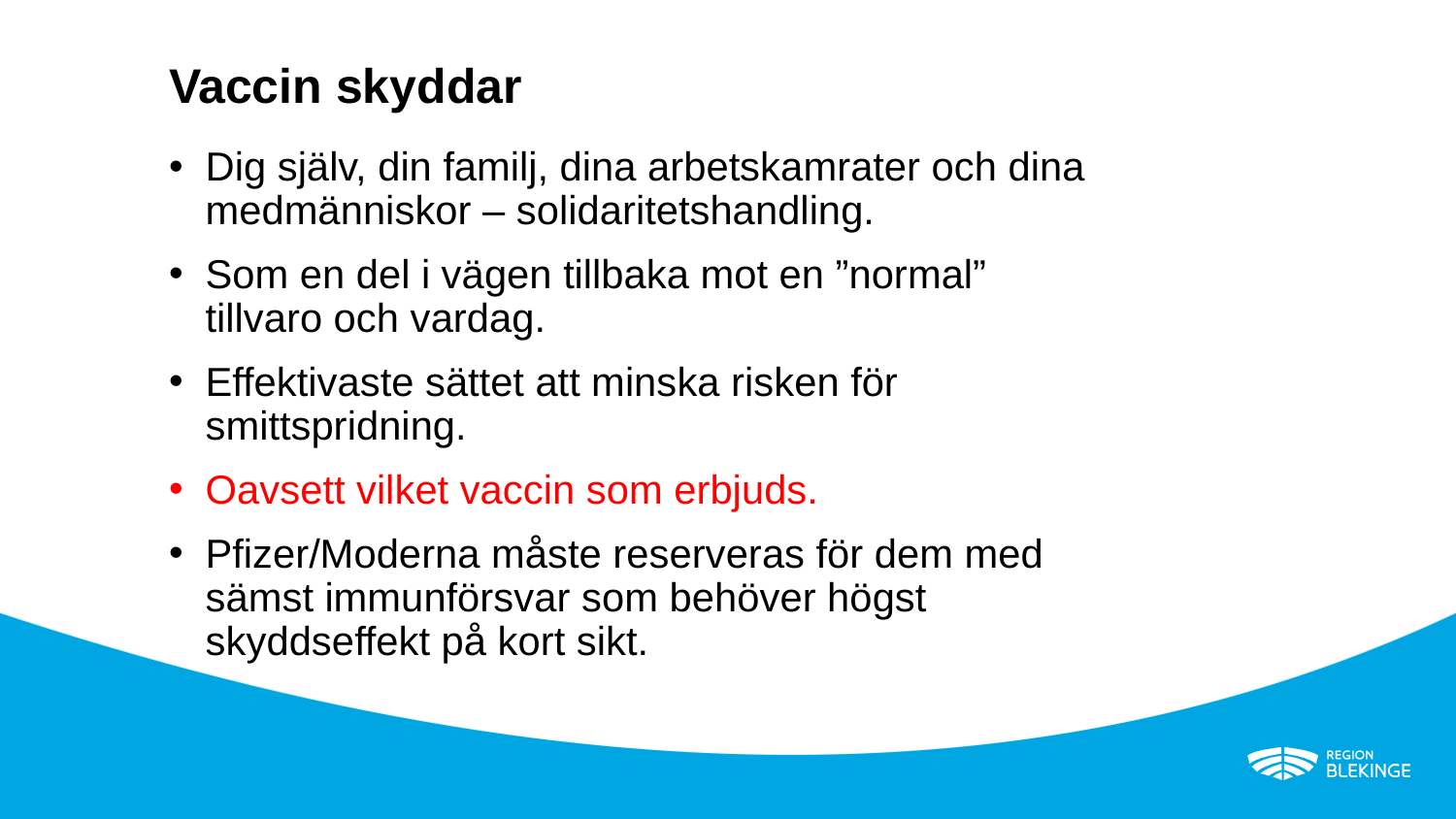

# Vaccin skyddar
Dig själv, din familj, dina arbetskamrater och dina medmänniskor – solidaritetshandling.
Som en del i vägen tillbaka mot en ”normal” tillvaro och vardag.
Effektivaste sättet att minska risken för smittspridning.
Oavsett vilket vaccin som erbjuds.
Pfizer/Moderna måste reserveras för dem med sämst immunförsvar som behöver högst skyddseffekt på kort sikt.